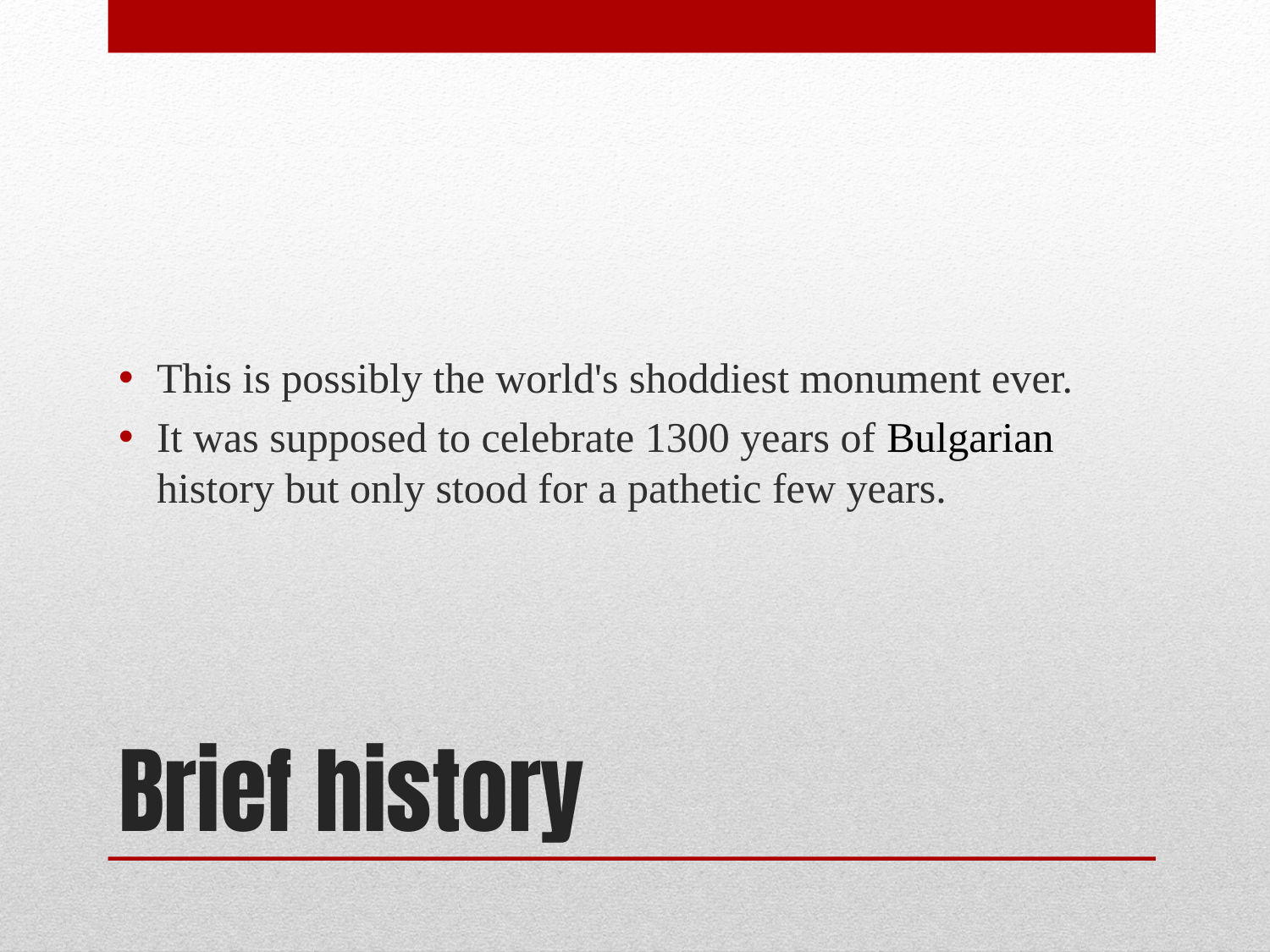

This is possibly the world's shoddiest monument ever.
It was supposed to celebrate 1300 years of Bulgarian history but only stood for a pathetic few years.
# Brief history